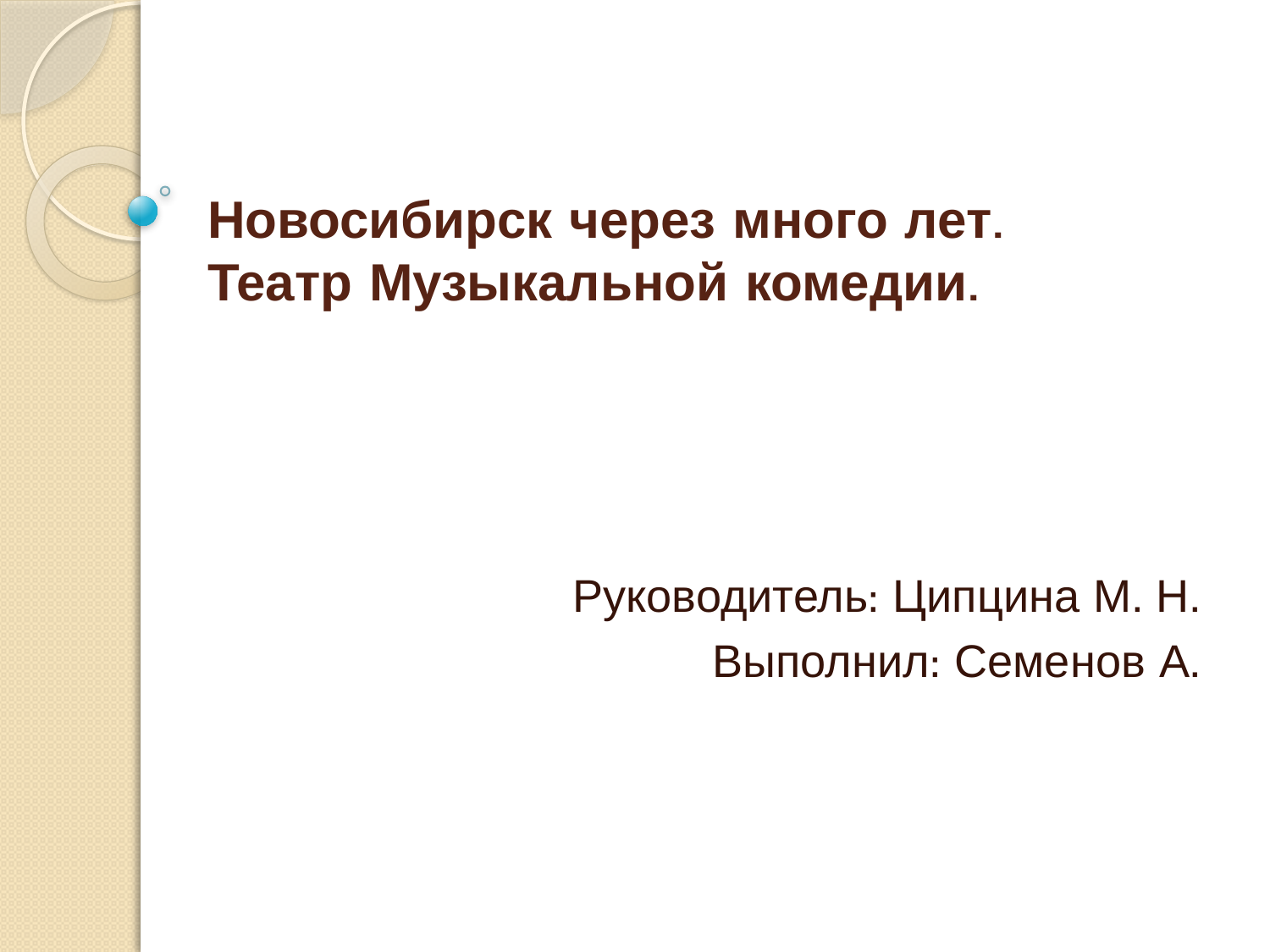

# Новосибирск через много лет. Театр Музыкальной комедии.
Руководитель: Ципцина М. Н.
Выполнил: Семенов А.